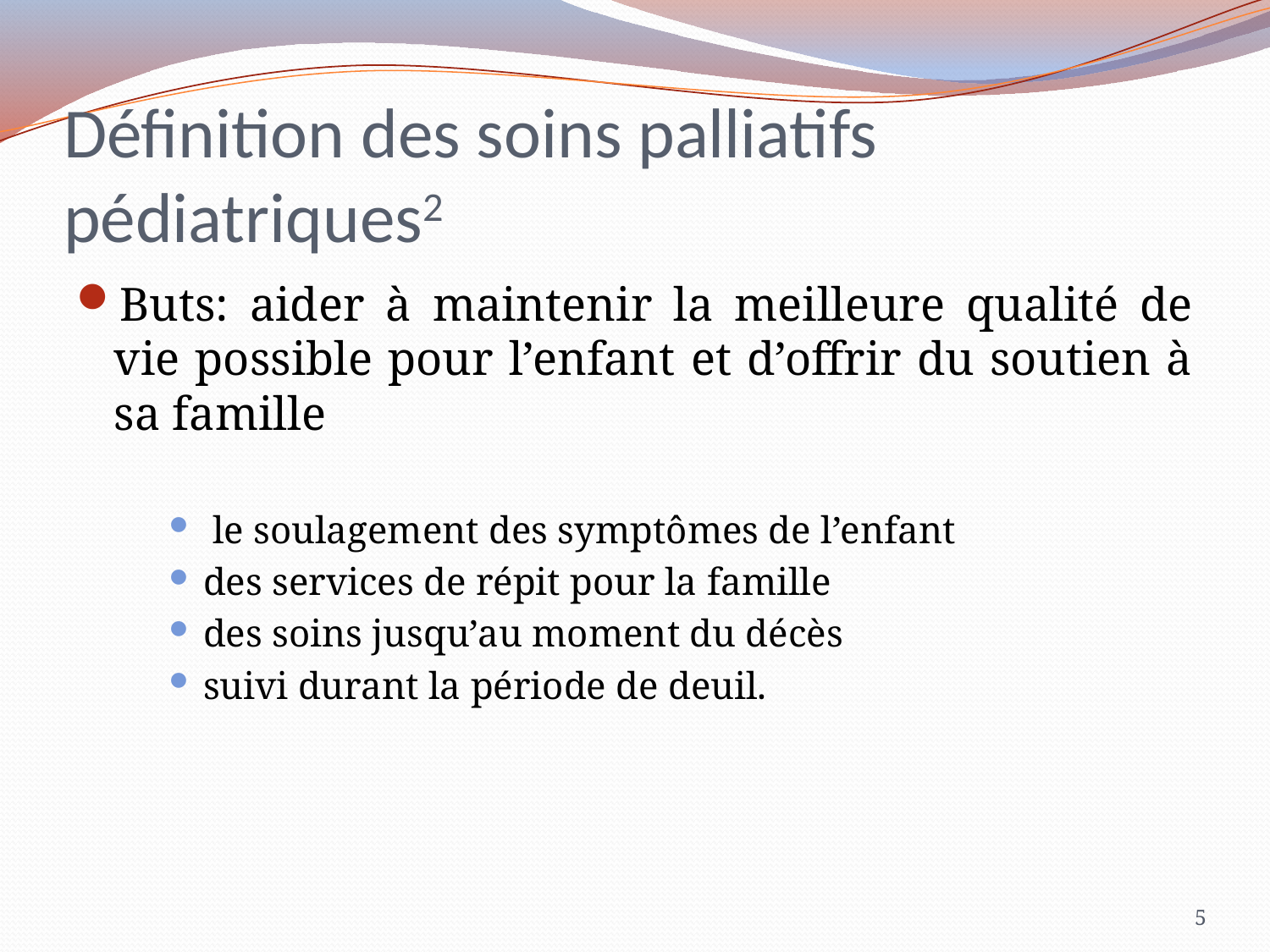

# Définition des soins palliatifs pédiatriques2
Buts: aider à maintenir la meilleure qualité de vie possible pour l’enfant et d’offrir du soutien à sa famille

 le soulagement des symptômes de l’enfant
des services de répit pour la famille
des soins jusqu’au moment du décès
suivi durant la période de deuil.
5